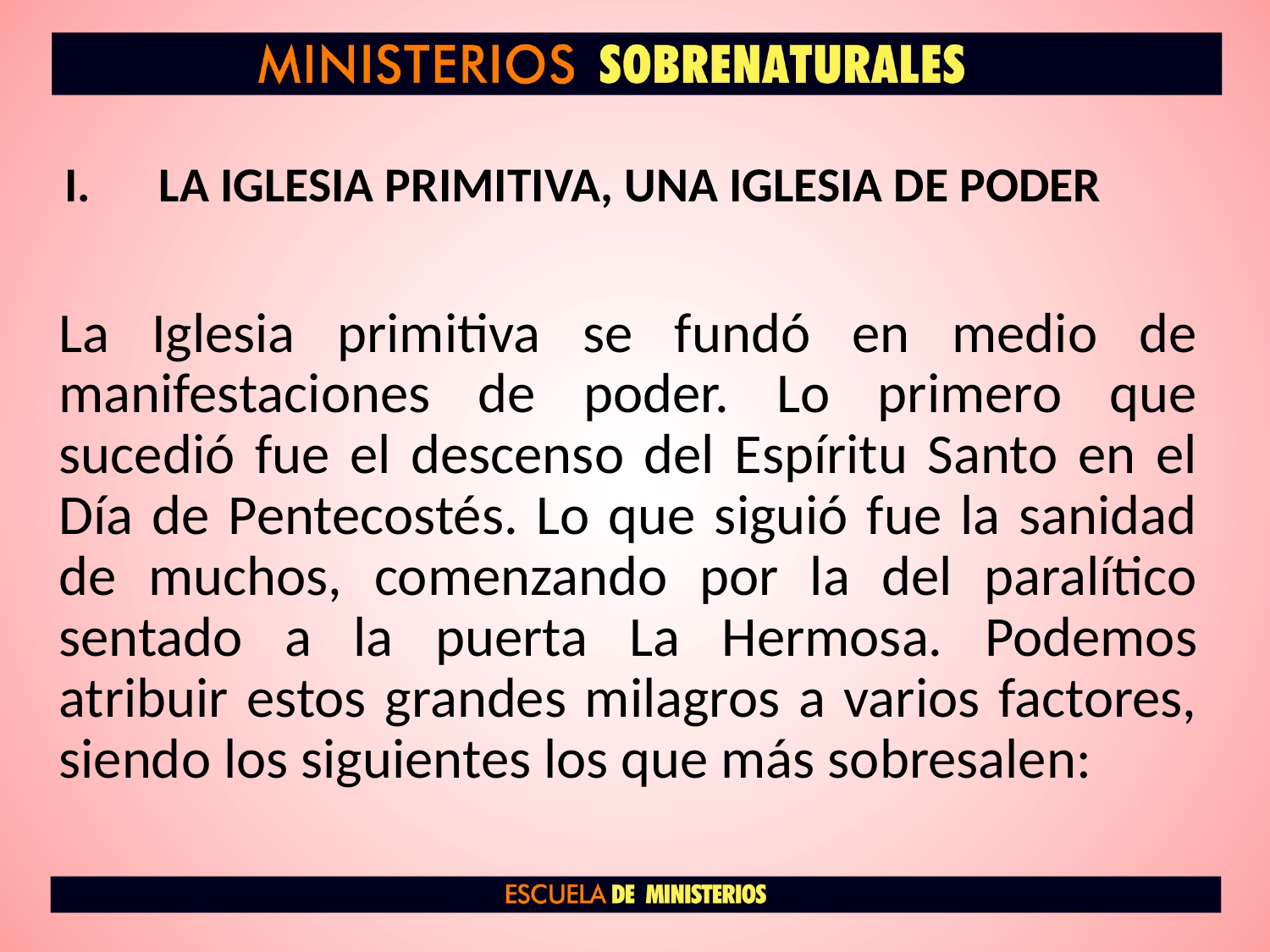

# LA IGLESIA PRIMITIVA, UNA IGLESIA DE PODER
La Iglesia primitiva se fundó en medio de manifestaciones de poder. Lo primero que sucedió fue el descenso del Espíritu Santo en el Día de Pentecostés. Lo que siguió fue la sanidad de muchos, comenzando por la del paralítico sentado a la puerta La Hermosa. Podemos atribuir estos grandes milagros a varios factores, siendo los siguientes los que más sobresalen: